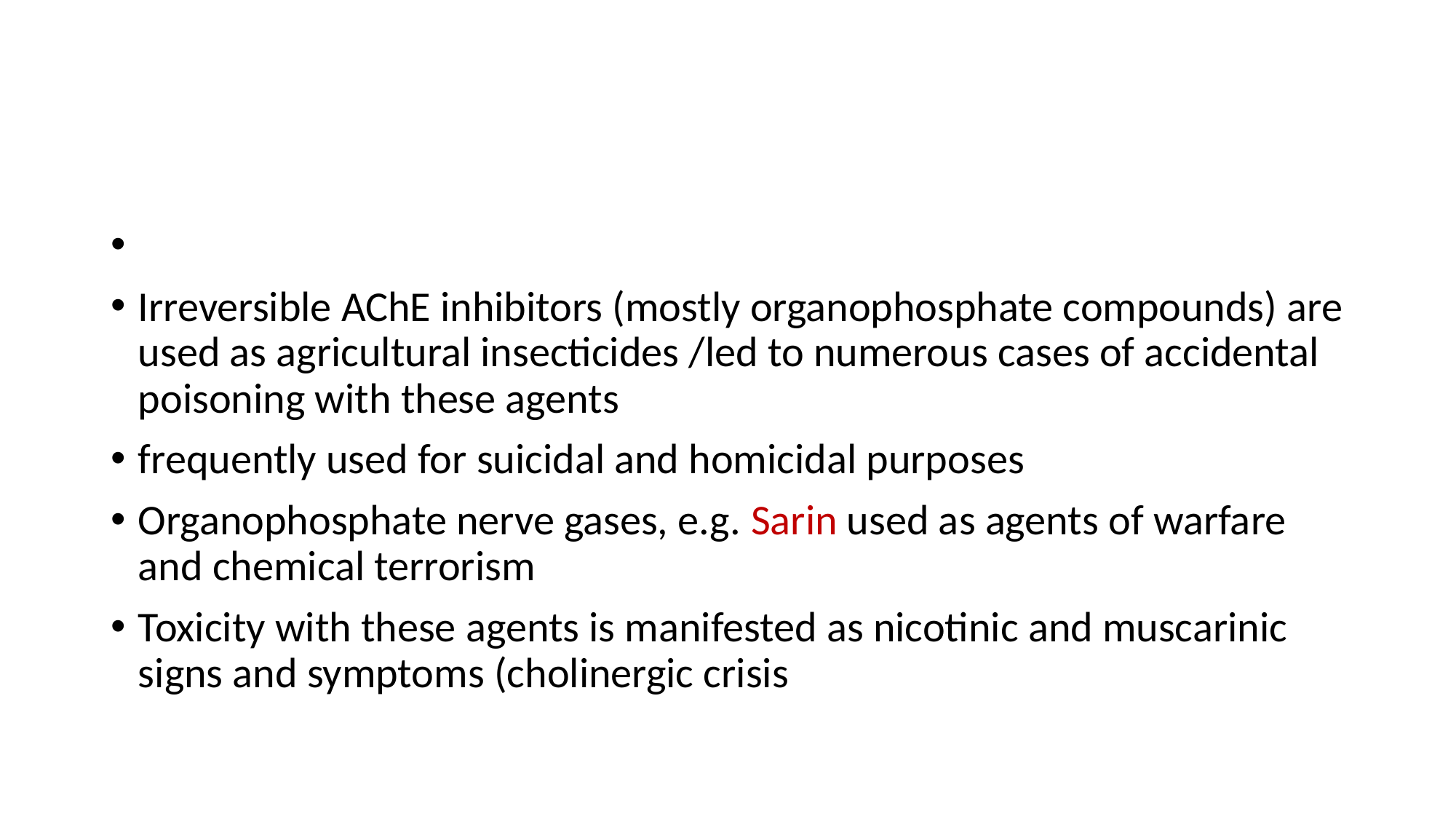

#

Irreversible AChE inhibitors (mostly organophosphate compounds) are used as agricultural insecticides /led to numerous cases of accidental poisoning with these agents
frequently used for suicidal and homicidal purposes
Organophosphate nerve gases, e.g. Sarin used as agents of warfare and chemical terrorism
Toxicity with these agents is manifested as nicotinic and muscarinic signs and symptoms (cholinergic crisis